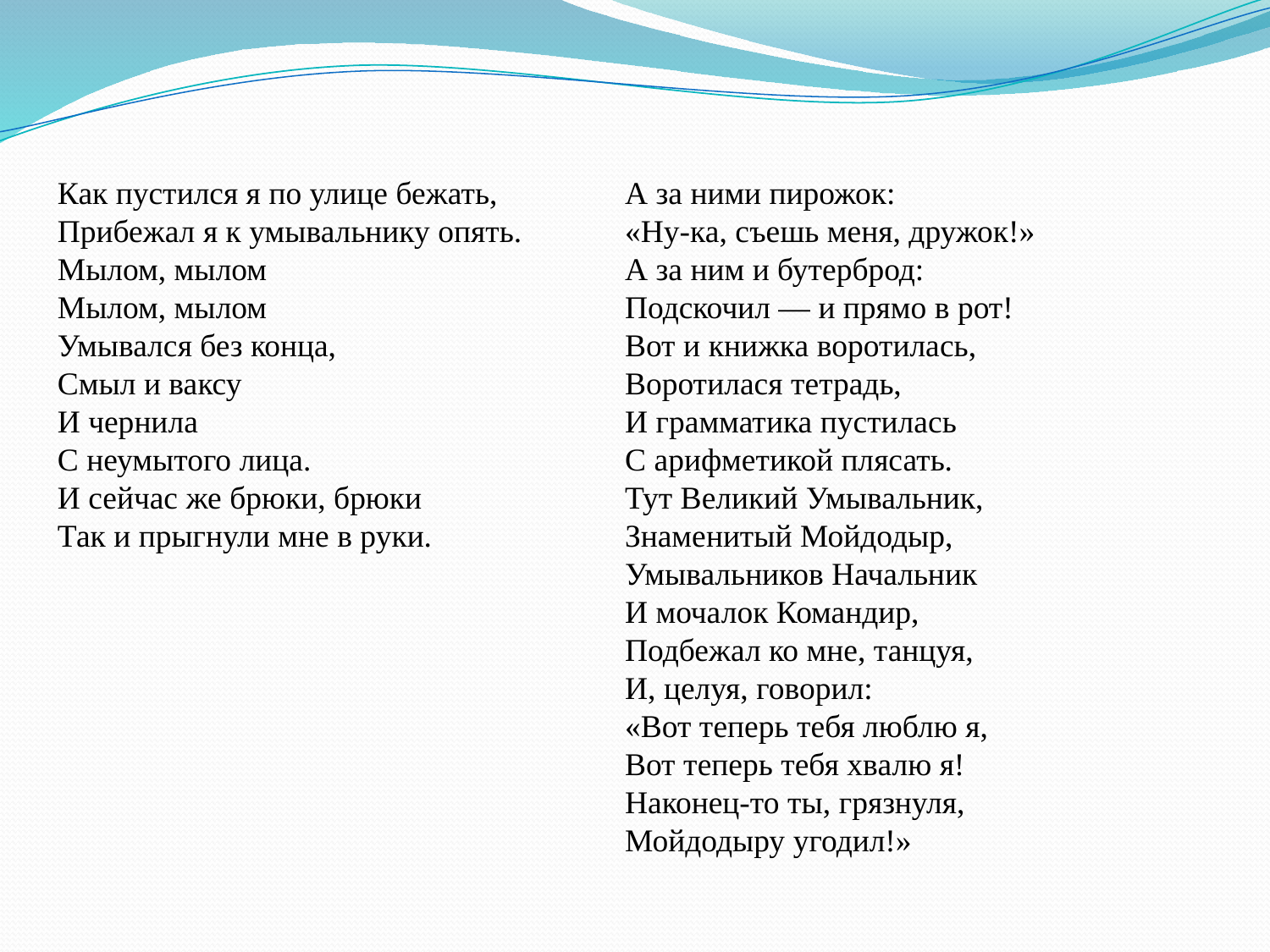

Как пустился я по улице бежать,
Прибежал я к умывальнику опять.
Мылом, мылом
Мылом, мылом
Умывался без конца,
Смыл и ваксу
И чернила
С неумытого лица.
И сейчас же брюки, брюки
Так и прыгнули мне в руки.
А за ними пирожок:
«Ну-ка, съешь меня, дружок!»
А за ним и бутерброд:
Подскочил — и прямо в рот!
Вот и книжка воротилась,
Воротилася тетрадь,
И грамматика пустилась
С арифметикой плясать.
Тут Великий Умывальник,
Знаменитый Мойдодыр,
Умывальников Начальник
И мочалок Командир,
Подбежал ко мне, танцуя,
И, целуя, говорил:
«Вот теперь тебя люблю я,
Вот теперь тебя хвалю я!
Наконец-то ты, грязнуля,
Мойдодыру угодил!»